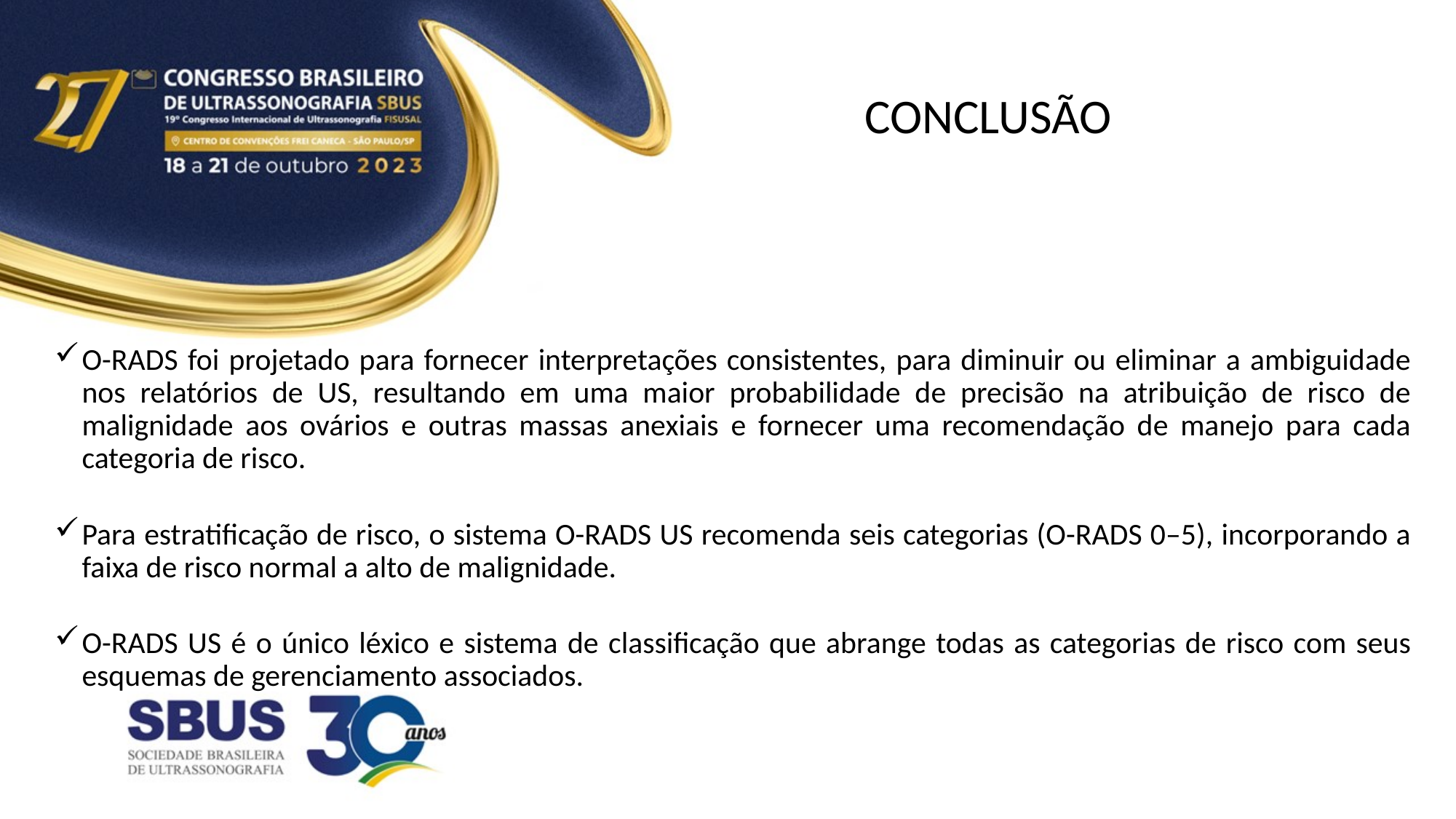

# CONCLUSÃO
O-RADS foi projetado para fornecer interpretações consistentes, para diminuir ou eliminar a ambiguidade nos relatórios de US, resultando em uma maior probabilidade de precisão na atribuição de risco de malignidade aos ovários e outras massas anexiais e fornecer uma recomendação de manejo para cada categoria de risco.

Para estratificação de risco, o sistema O-RADS US recomenda seis categorias (O-RADS 0–5), incorporando a faixa de risco normal a alto de malignidade.

O-RADS US é o único léxico e sistema de classificação que abrange todas as categorias de risco com seus esquemas de gerenciamento associados.